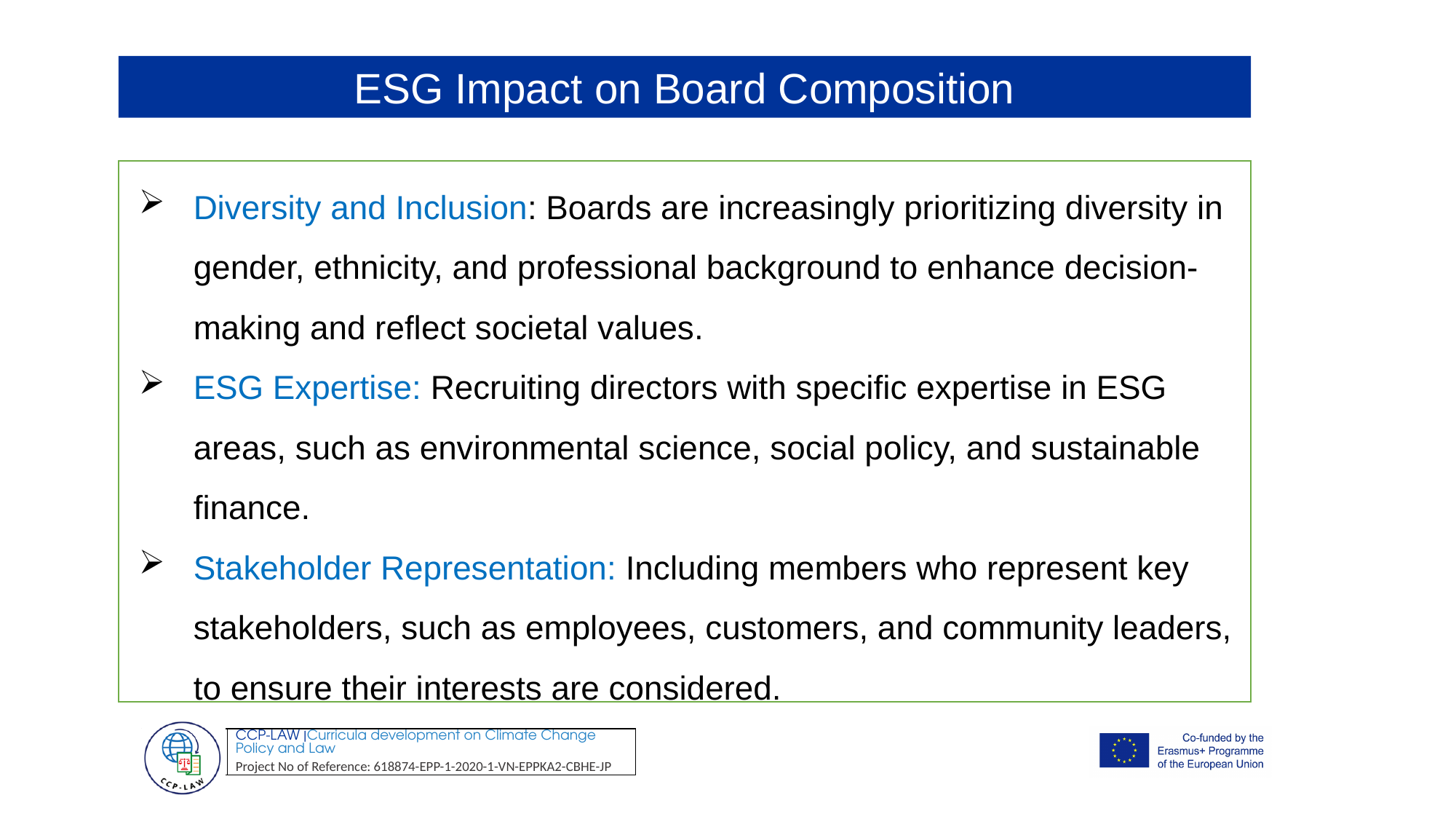

ESG Impact on Board Composition
Diversity and Inclusion: Boards are increasingly prioritizing diversity in gender, ethnicity, and professional background to enhance decision-making and reflect societal values.
ESG Expertise: Recruiting directors with specific expertise in ESG areas, such as environmental science, social policy, and sustainable finance.
Stakeholder Representation: Including members who represent key stakeholders, such as employees, customers, and community leaders, to ensure their interests are considered.